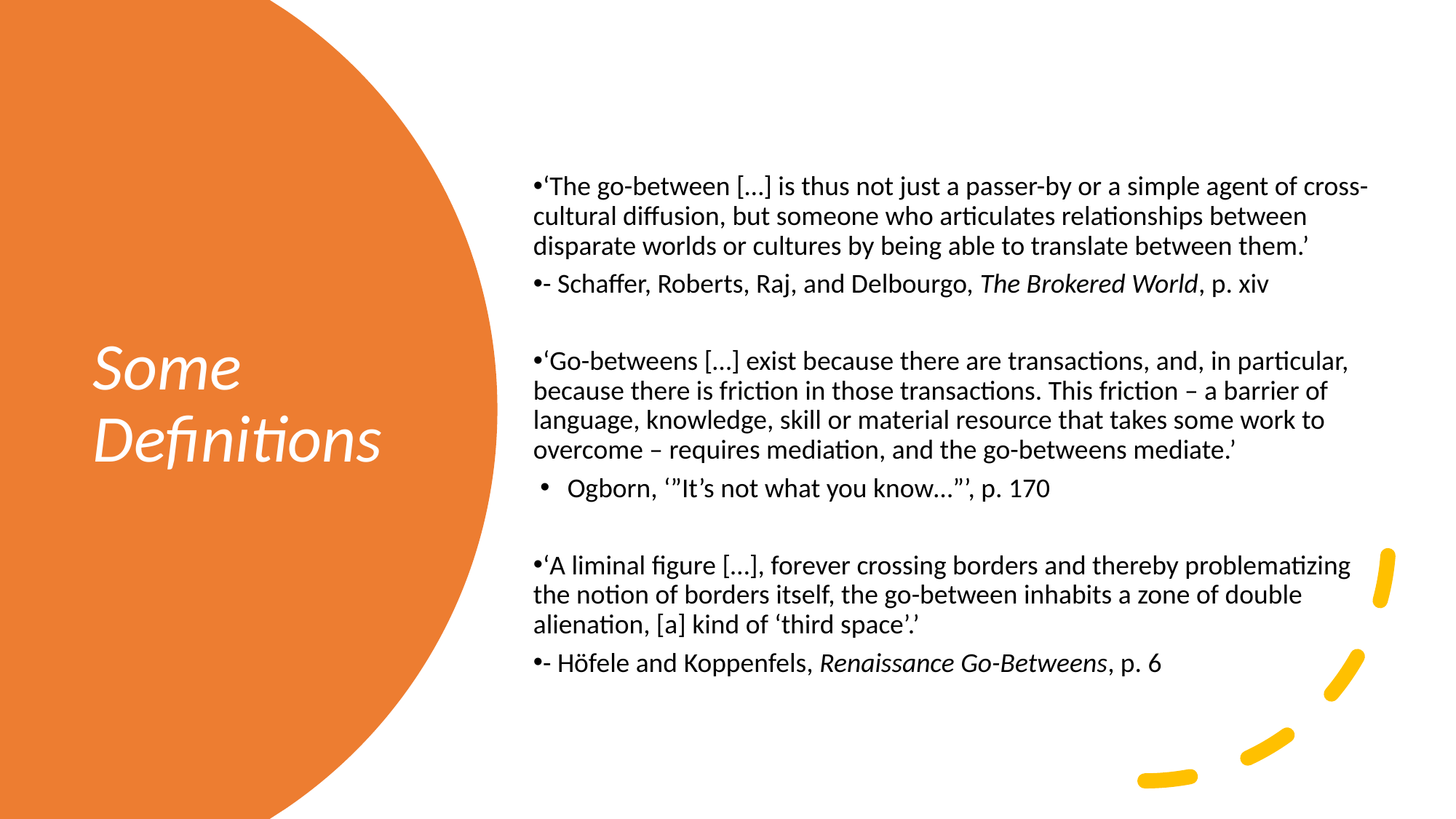

‘The go-between […] is thus not just a passer-by or a simple agent of cross-cultural diffusion, but someone who articulates relationships between disparate worlds or cultures by being able to translate between them.’
- Schaffer, Roberts, Raj, and Delbourgo, The Brokered World, p. xiv

‘Go-betweens […] exist because there are transactions, and, in particular, because there is friction in those transactions. This friction – a barrier of language, knowledge, skill or material resource that takes some work to overcome – requires mediation, and the go-betweens mediate.’
Ogborn, ‘”It’s not what you know…”’, p. 170

‘A liminal figure […], forever crossing borders and thereby problematizing the notion of borders itself, the go-between inhabits a zone of double alienation, [a] kind of ‘third space’.’
- Höfele and Koppenfels, Renaissance Go-Betweens, p. 6
# Some Definitions